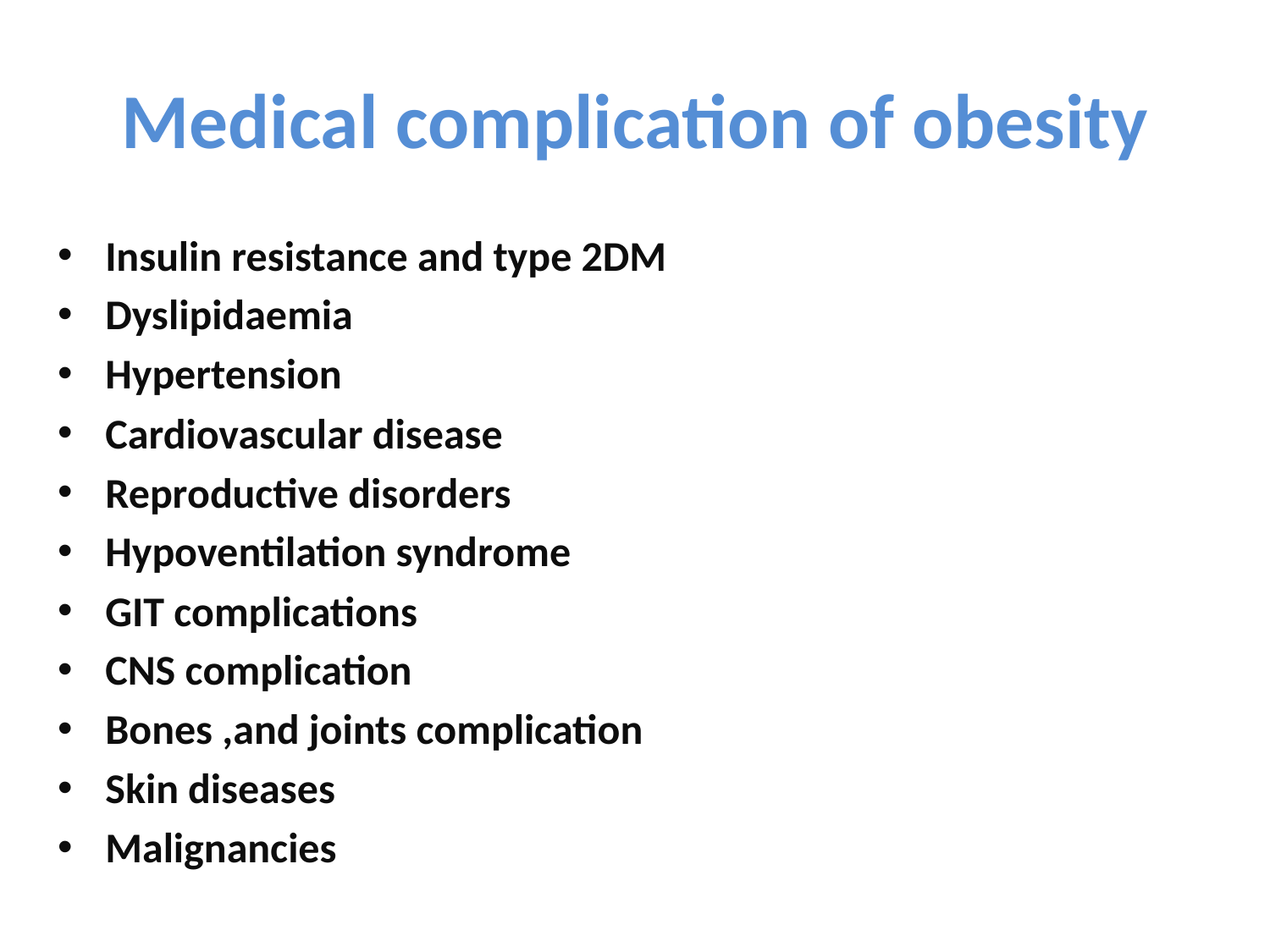

# Medical complication of obesity
Insulin resistance and type 2DM
Dyslipidaemia
Hypertension
Cardiovascular disease
Reproductive disorders
Hypoventilation syndrome
GIT complications
CNS complication
Bones ,and joints complication
Skin diseases
Malignancies